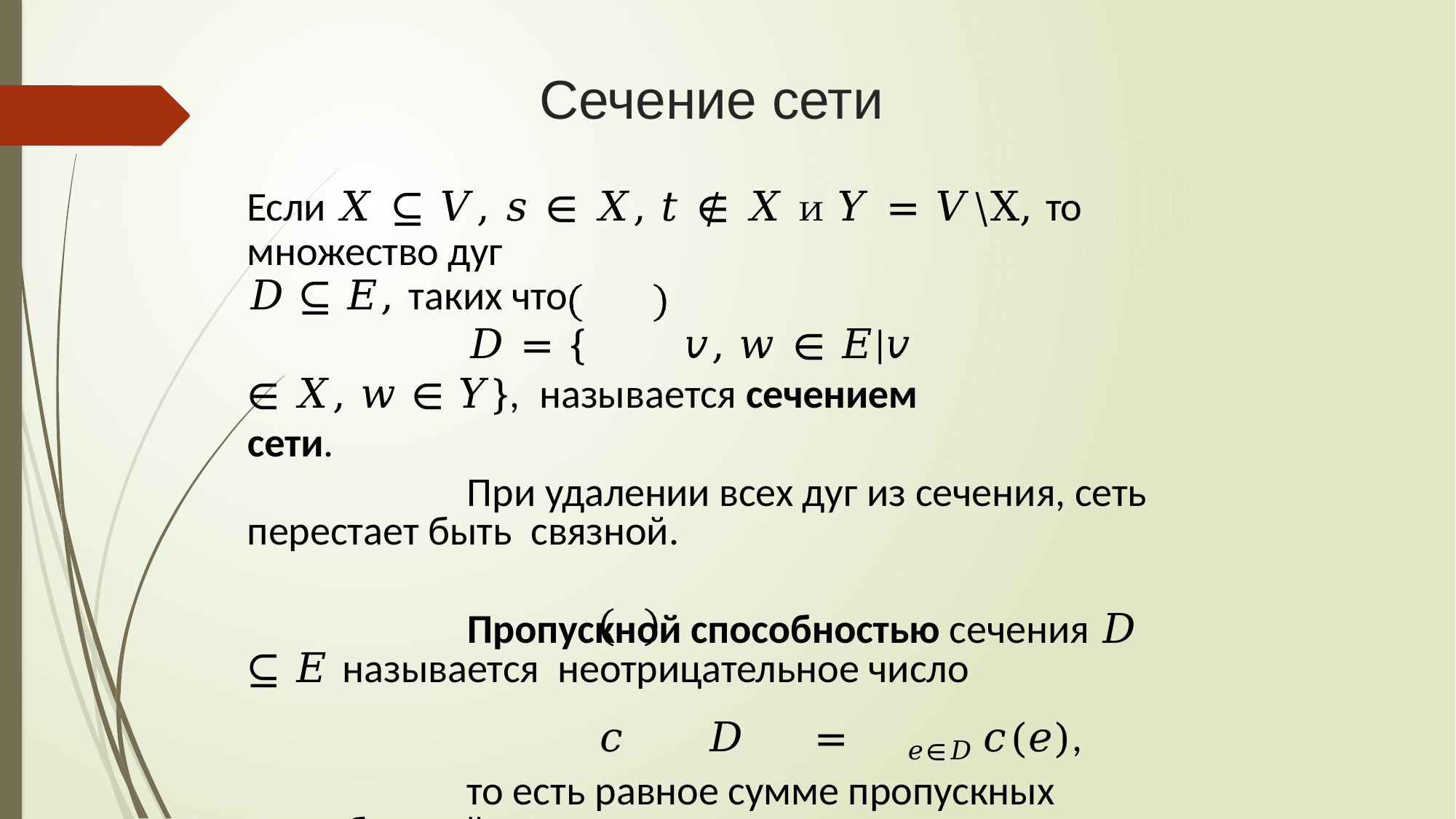

# Сечение сети
Если 𝑋 ⊆ 𝑉, 𝑠 ∈ 𝑋, 𝑡 ∉ 𝑋 и 𝑌 = 𝑉\X, то множество дуг
𝐷 ⊆ 𝐸, таких что
𝐷 = {	𝑣, 𝑤	∈ 𝐸|𝑣 ∈ 𝑋, 𝑤 ∈ 𝑌},  называется сечением сети.
При удалении всех дуг из сечения, сеть перестает быть  связной.

Пропускной способностью сечения 𝐷 ⊆ 𝐸 называется  неотрицательное число
𝑐	𝐷	=     𝑒∈𝐷 𝑐(𝑒),
то есть равное сумме пропускных способностей дуг, в  него входящих.